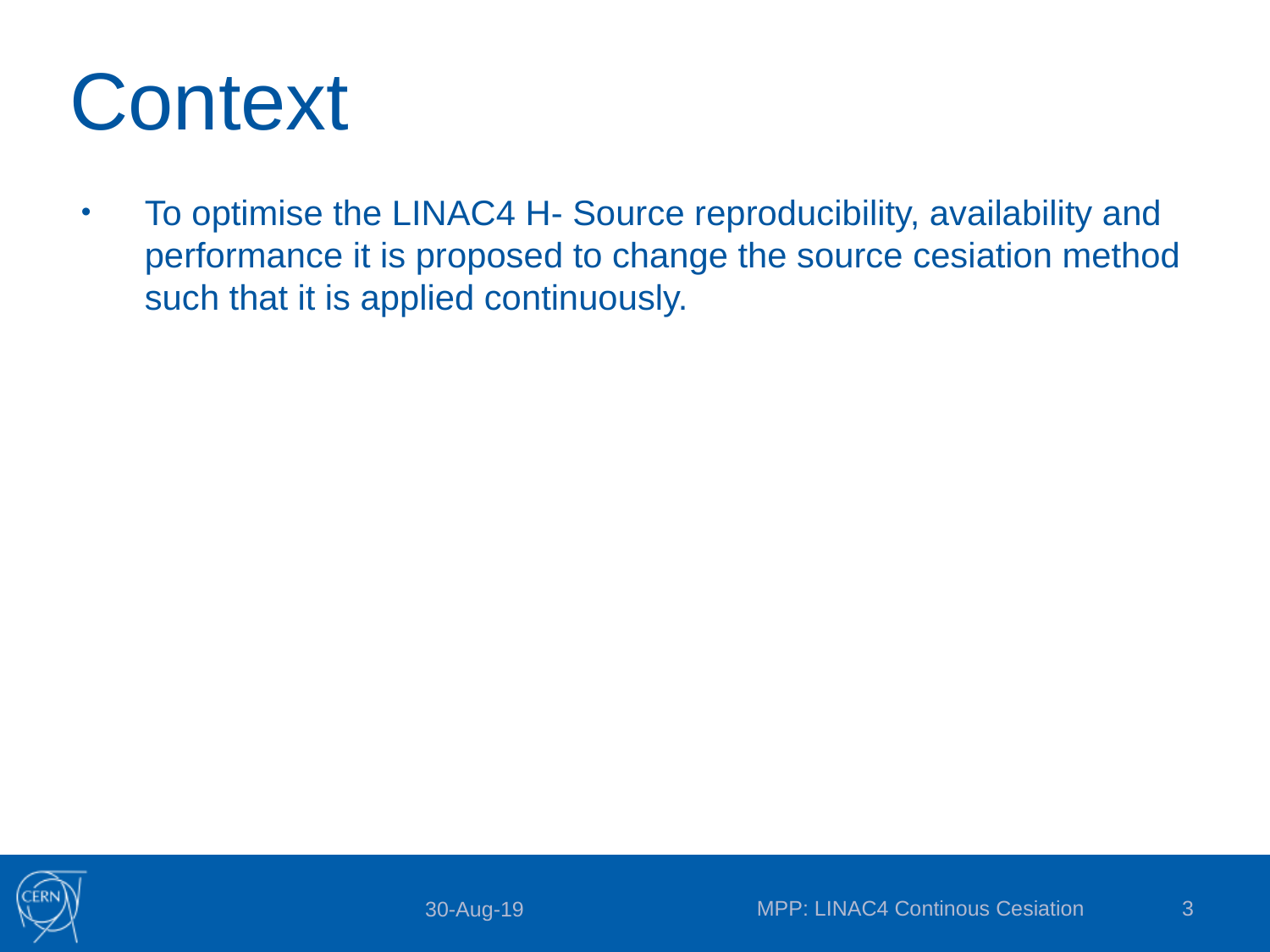

# Context
To optimise the LINAC4 H- Source reproducibility, availability and performance it is proposed to change the source cesiation method such that it is applied continuously.
MPP: LINAC4 Continous Cesiation
3
30-Aug-19